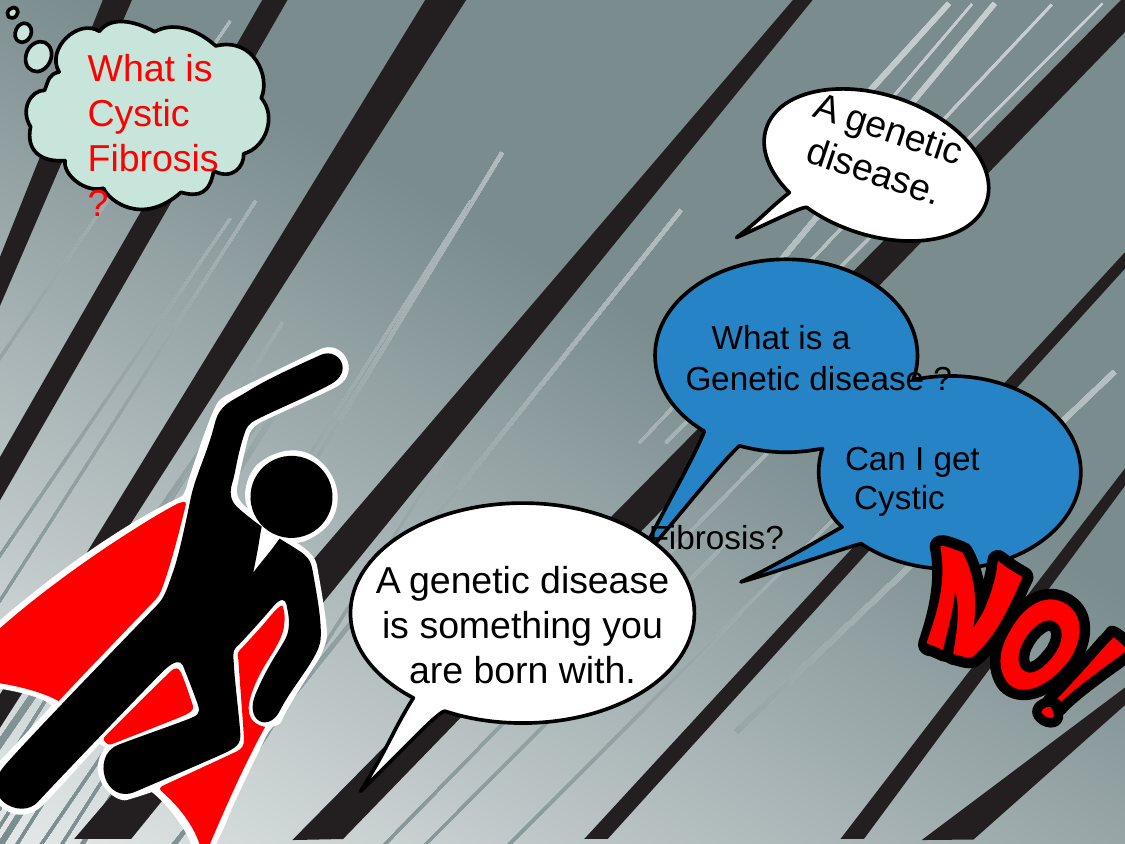

What is Cystic Fibrosis ?
A genetic disease.

      What is a
    Genetic disease ?

	     Can I get
	      Cystic Fibrosis?

A genetic disease is something you are born with.